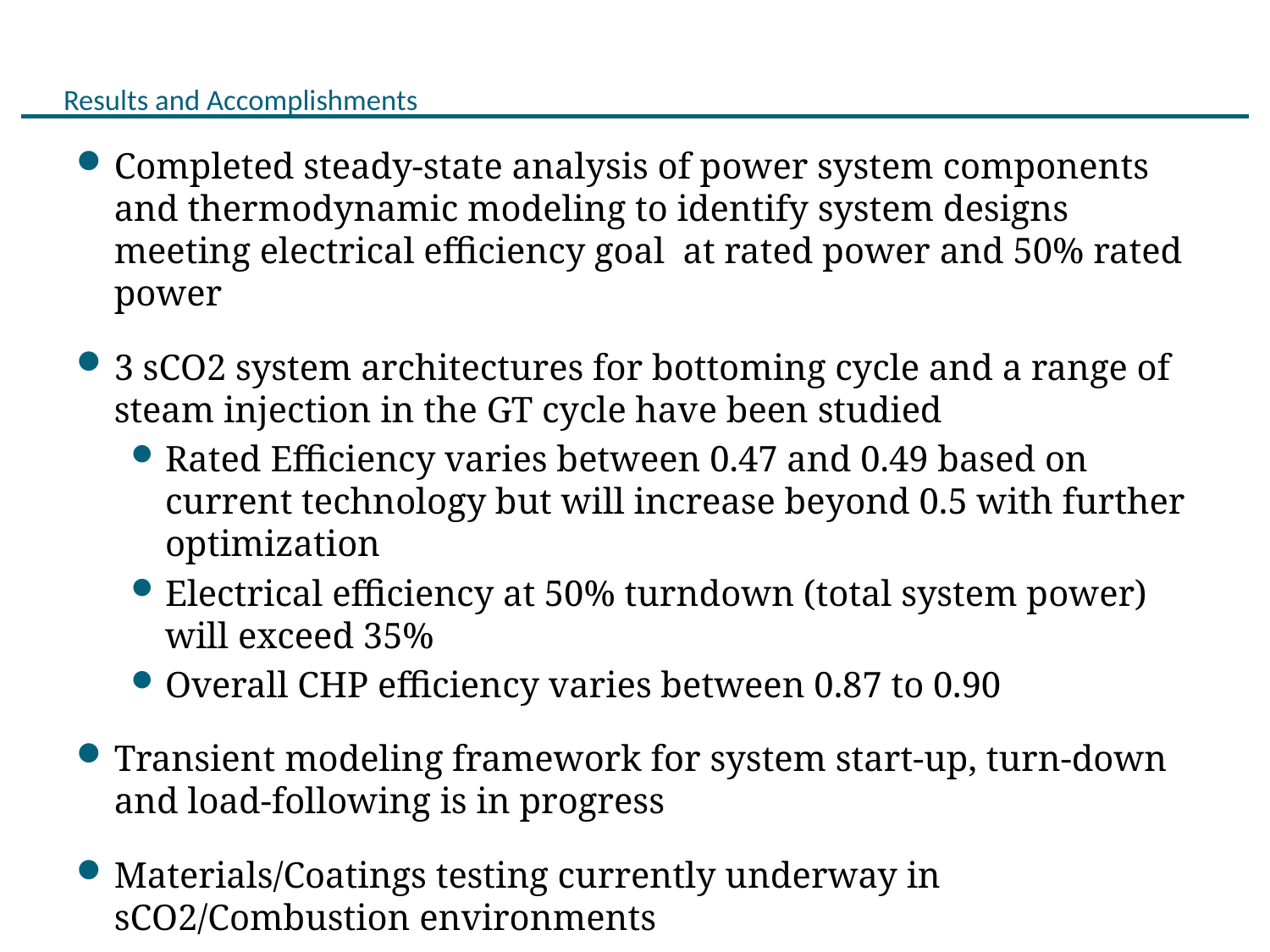

# Results and Accomplishments
Completed steady-state analysis of power system components and thermodynamic modeling to identify system designs meeting electrical efficiency goal  at rated power and 50% rated power

3 sCO2 system architectures for bottoming cycle and a range of steam injection in the GT cycle have been studied
Rated Efficiency varies between 0.47 and 0.49 based on current technology but will increase beyond 0.5 with further optimization
Electrical efficiency at 50% turndown (total system power) will exceed 35%
Overall CHP efficiency varies between 0.87 to 0.90

Transient modeling framework for system start-up, turn-down and load-following is in progress

Materials/Coatings testing currently underway in sCO2/Combustion environments